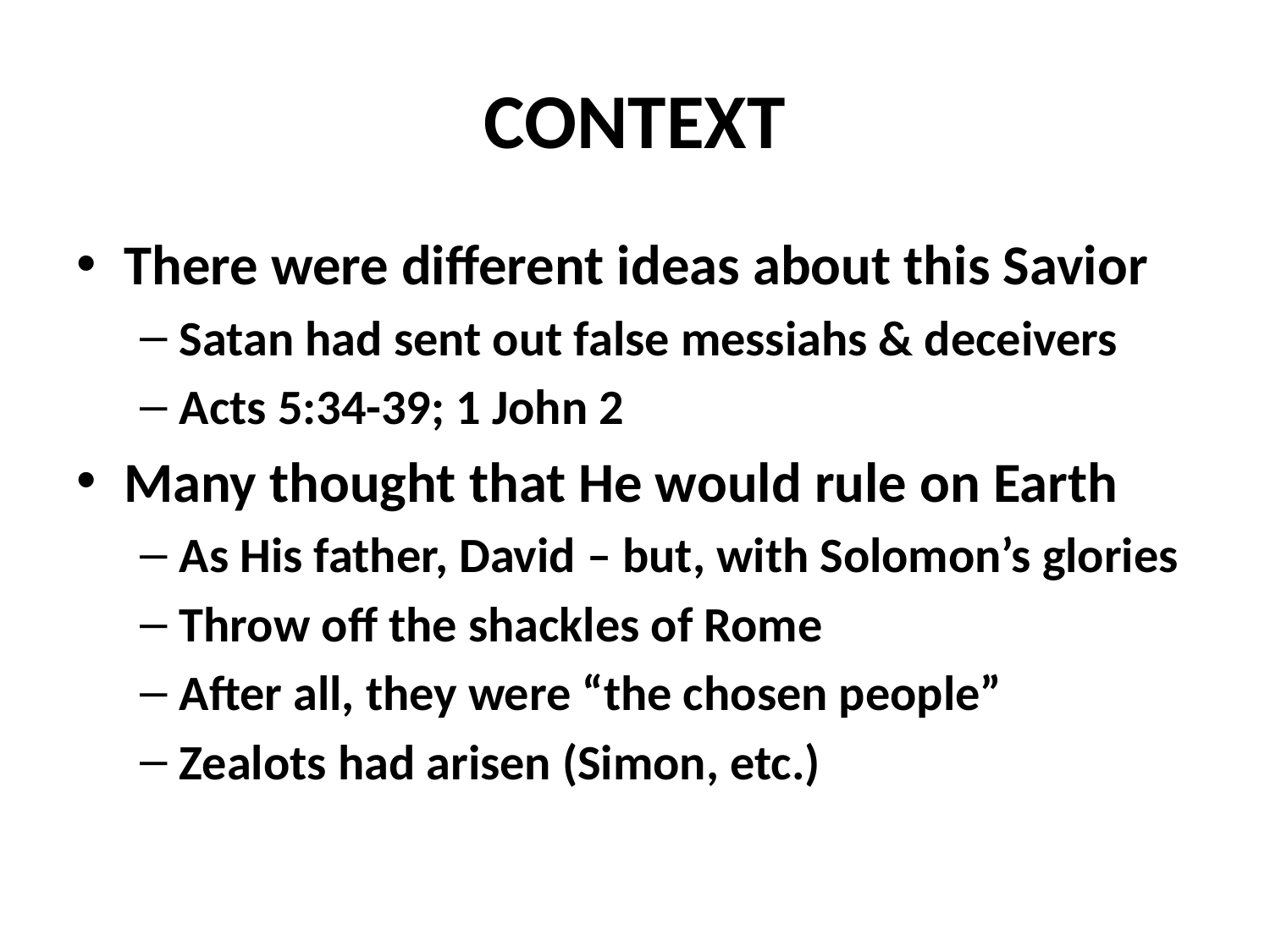

# CONTEXT
There were different ideas about this Savior
Satan had sent out false messiahs & deceivers
Acts 5:34-39; 1 John 2
Many thought that He would rule on Earth
As His father, David – but, with Solomon’s glories
Throw off the shackles of Rome
After all, they were “the chosen people”
Zealots had arisen (Simon, etc.)